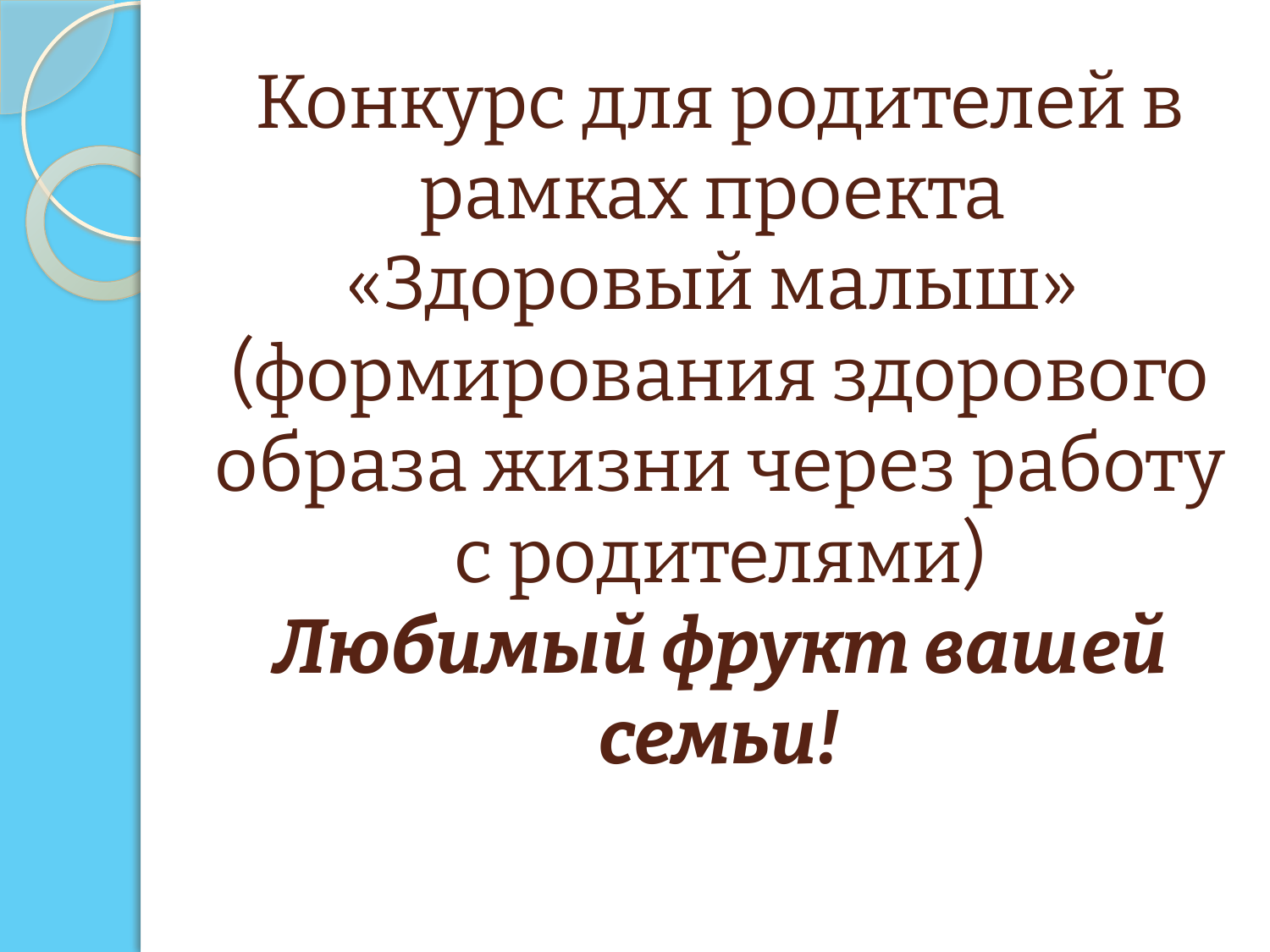

# Конкурс для родителей в рамках проекта  «Здоровый малыш» (формирования здорового образа жизни через работу с родителями) Любимый фрукт вашей семьи!